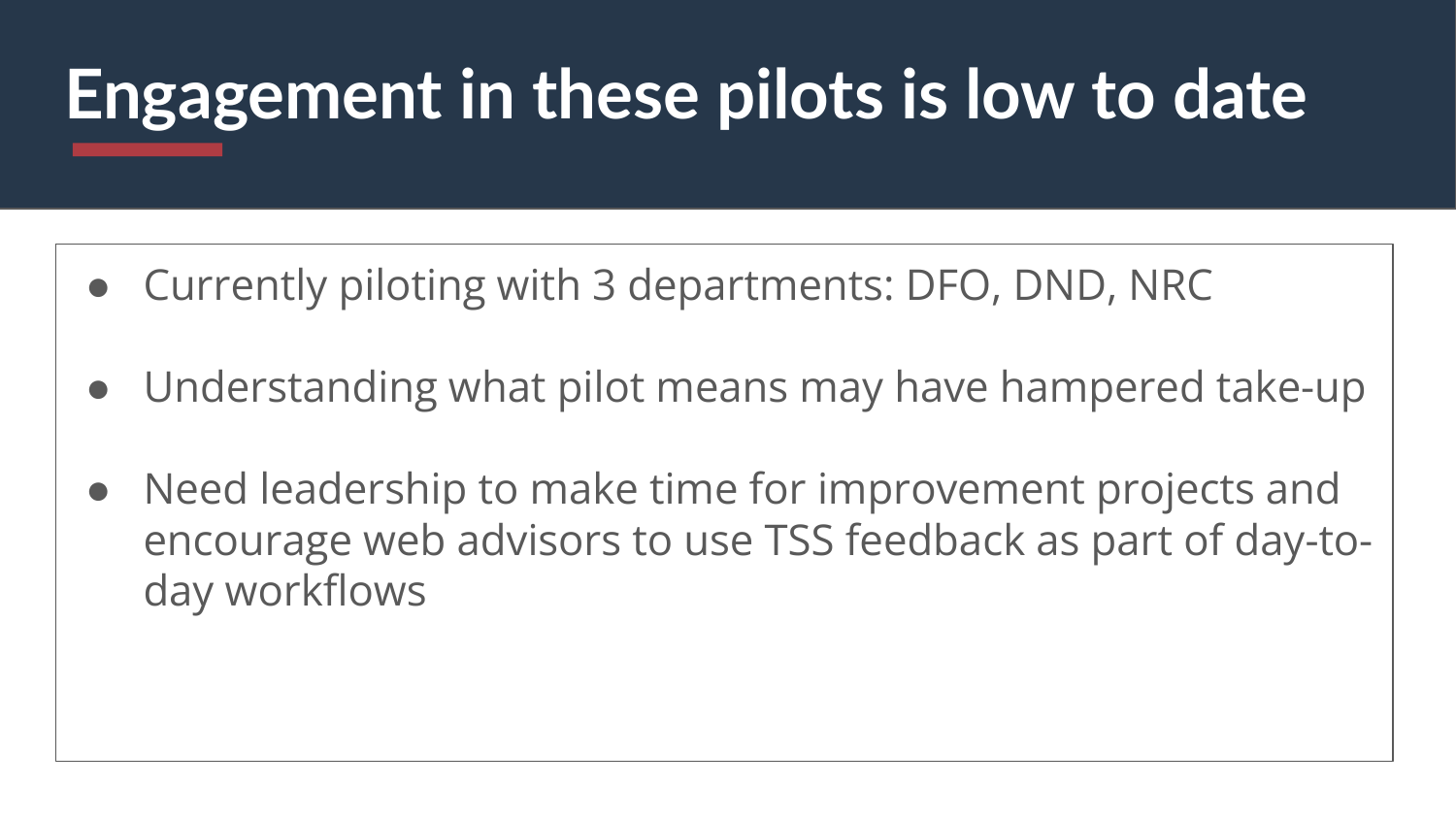

# Engagement in these pilots is low to date

Currently piloting with 3 departments: DFO, DND, NRC
Understanding what pilot means may have hampered take-up
Need leadership to make time for improvement projects and encourage web advisors to use TSS feedback as part of day-to-day workflows